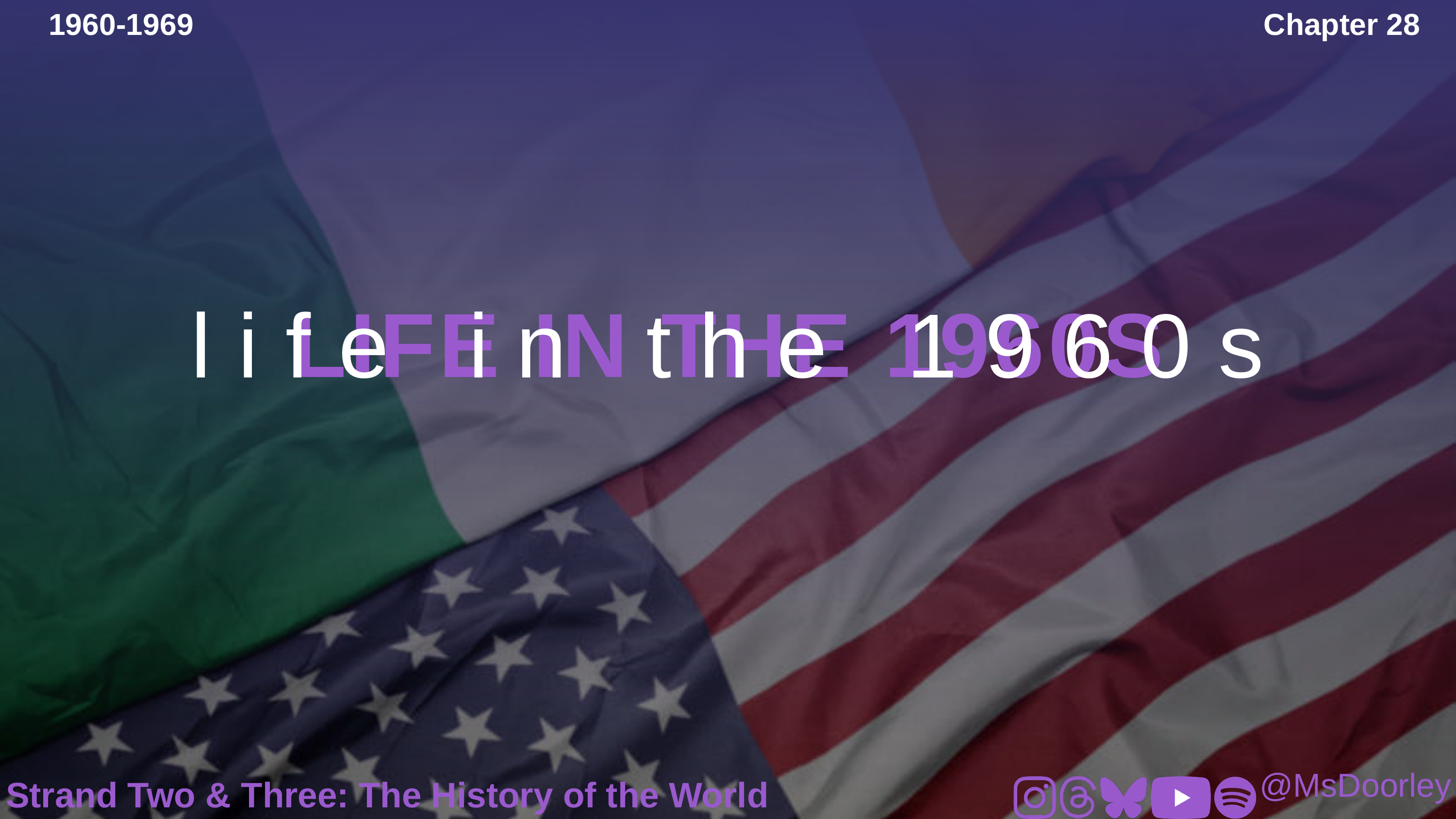

1960-1969
Chapter 28
LIFE IN THE 1960S
life in the 1960s
Strand Two & Three: The History of the World

@MsDoorley